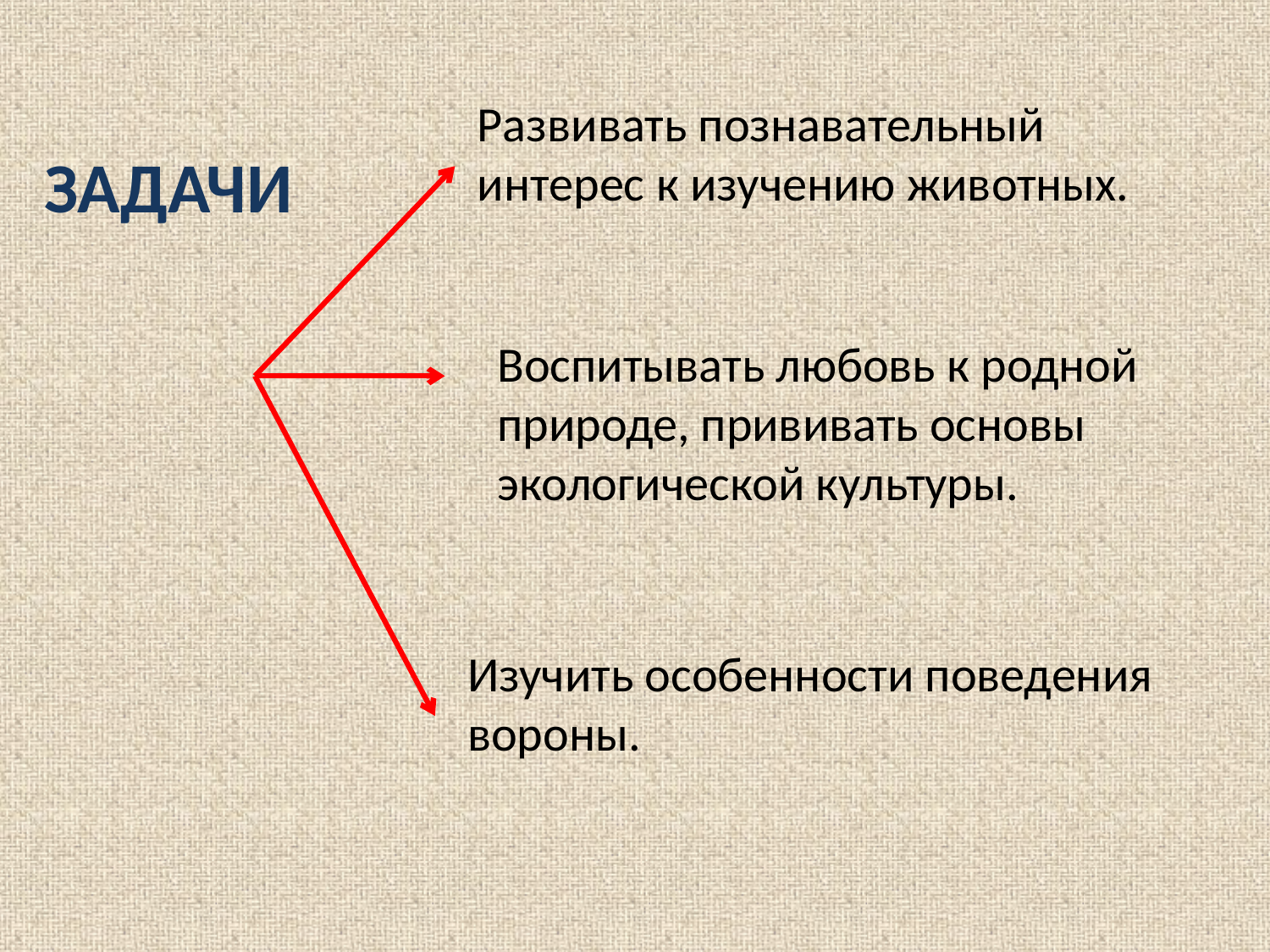

Развивать познавательный интерес к изучению животных.
ЗАДАЧИ
Воспитывать любовь к родной природе, прививать основы  экологической культуры.
Изучить особенности поведения вороны.